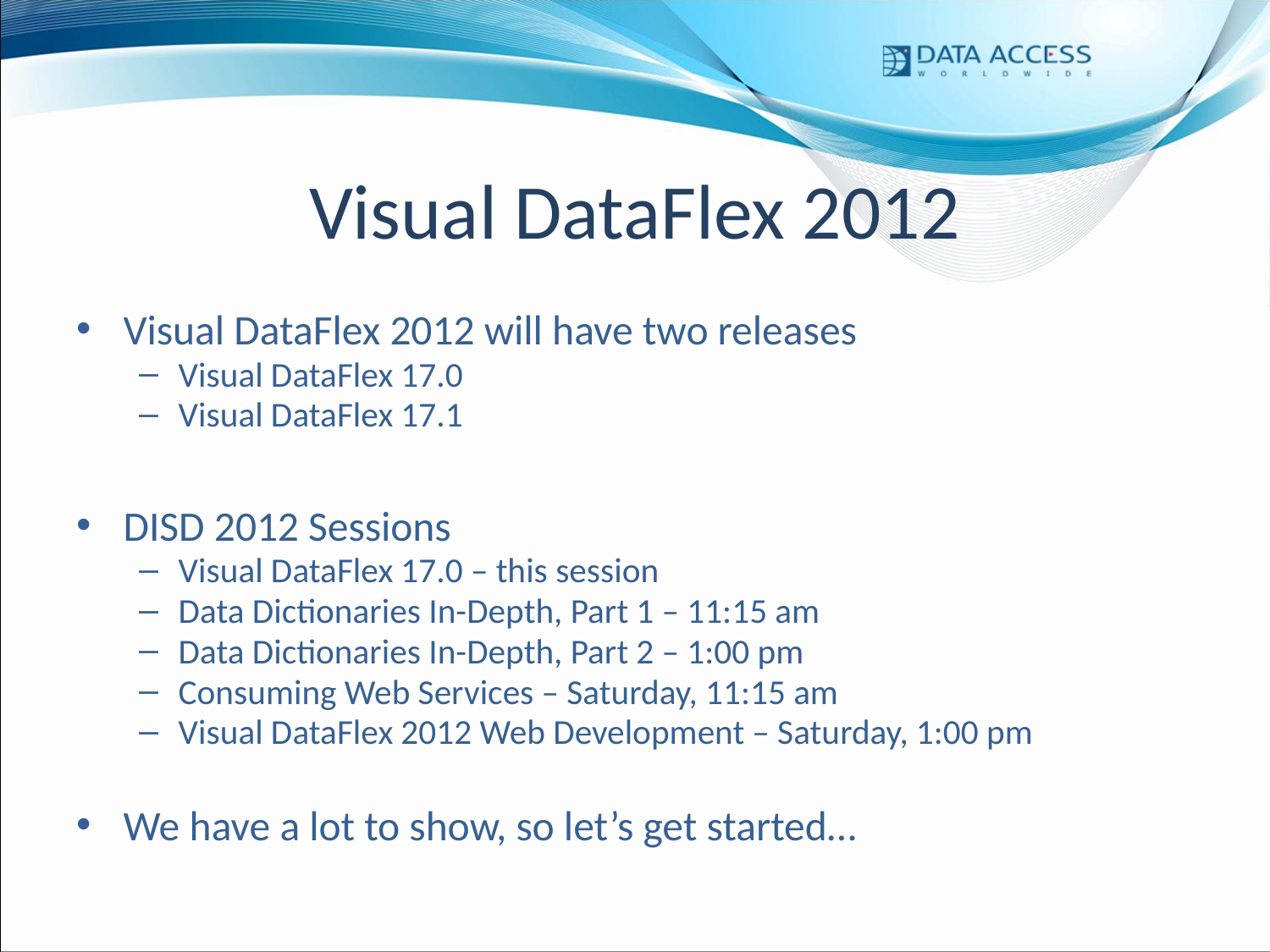

# Visual DataFlex 2012
Visual DataFlex 2012 will have two releases
Visual DataFlex 17.0
Visual DataFlex 17.1

DISD 2012 Sessions
Visual DataFlex 17.0 – this session
Data Dictionaries In-Depth, Part 1 – 11:15 am
Data Dictionaries In-Depth, Part 2 – 1:00 pm
Consuming Web Services – Saturday, 11:15 am
Visual DataFlex 2012 Web Development – Saturday, 1:00 pm

We have a lot to show, so let’s get started…